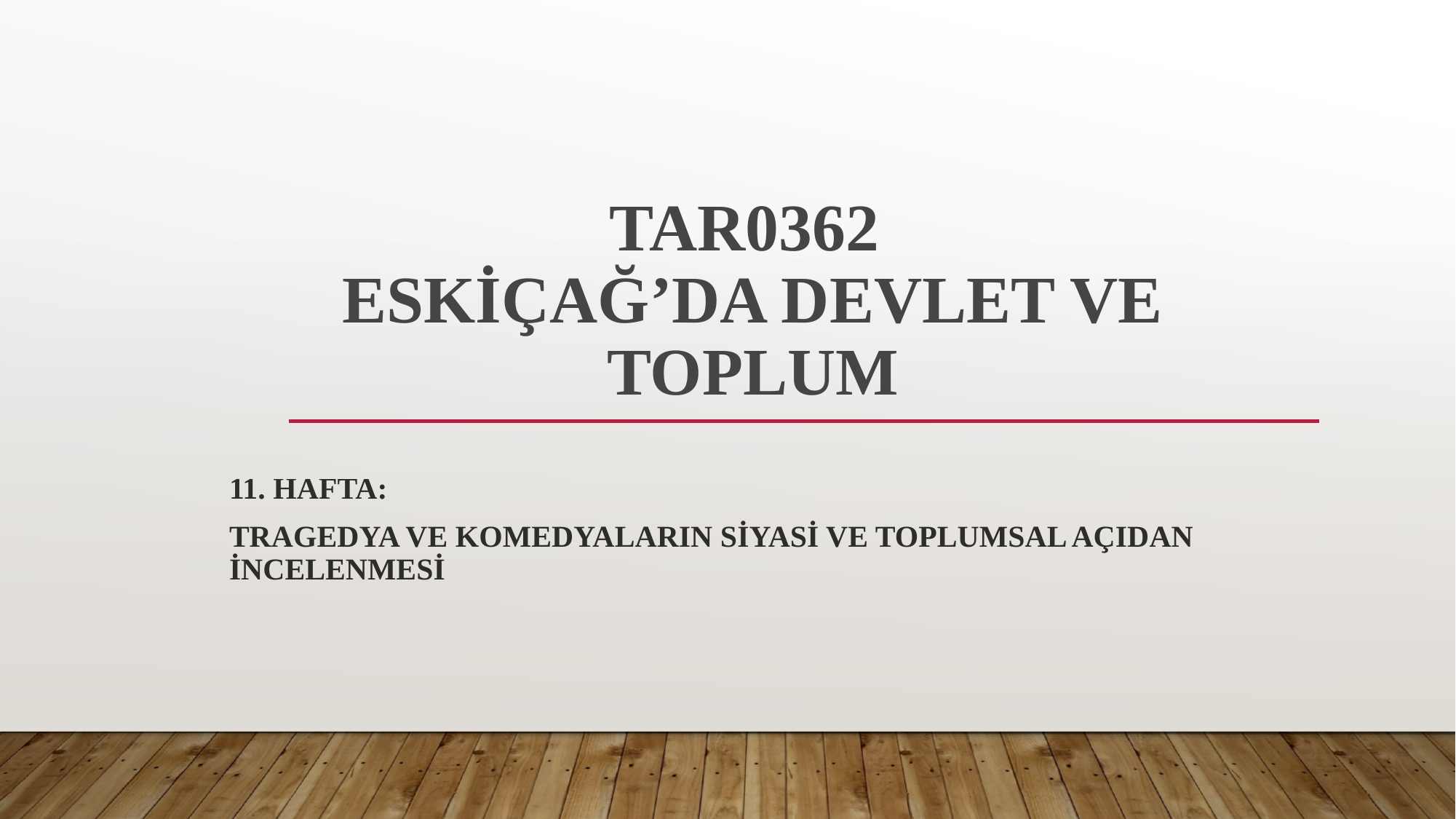

# TAR0362 ESKİÇAĞ’DA DEVLET VE TOPLUM
11. Hafta:
Tragedya ve komedyaların siyasi ve toplumsal açıdan incelenmesi